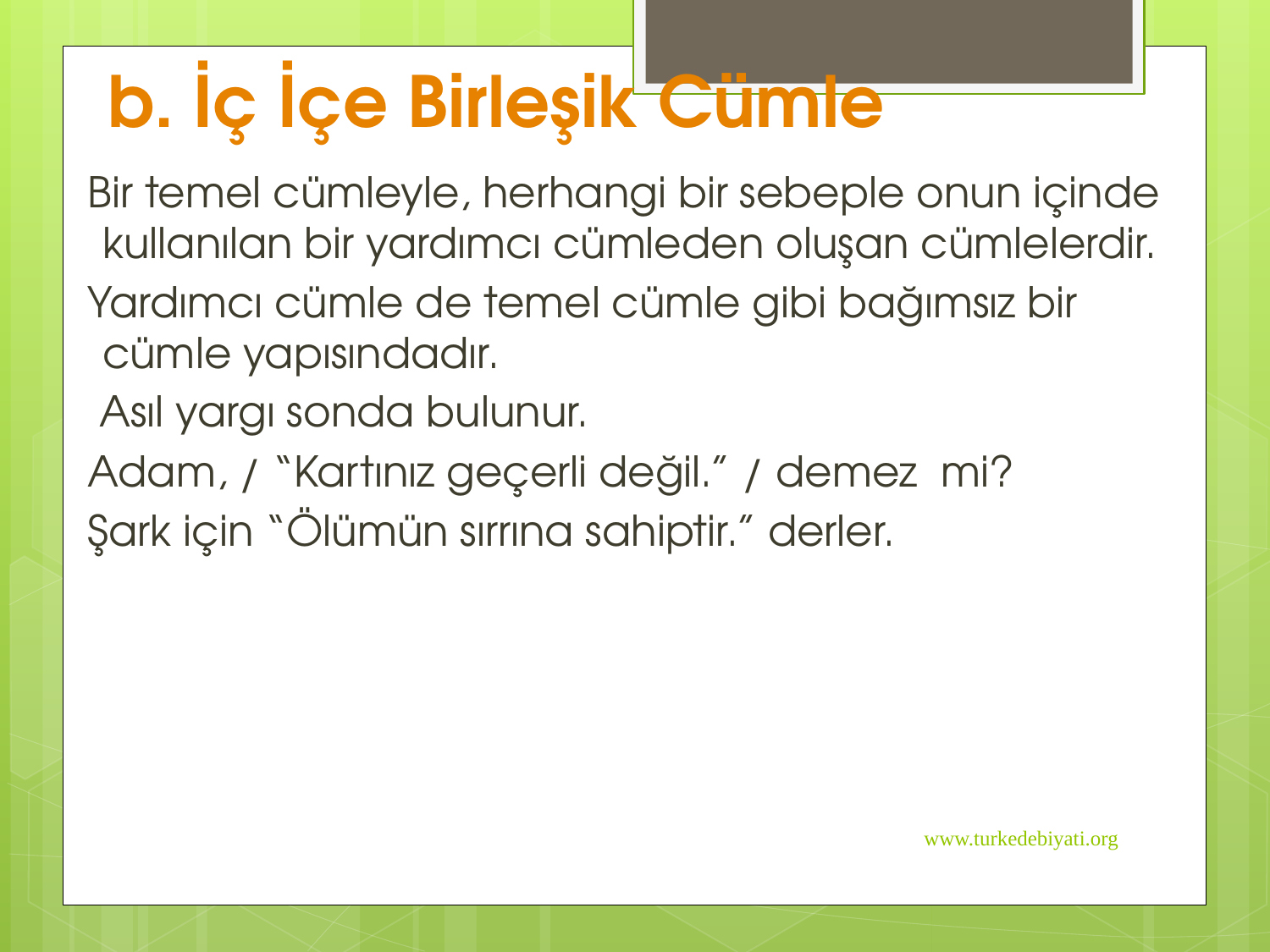

# b. İç İçe Birleşik Cümle
  Bir temel cümleyle, herhangi bir sebeple onun içinde kullanılan bir yardımcı cümleden oluşan cümlelerdir.
  Yardımcı cümle de temel cümle gibi bağımsız bir cümle yapısındadır.
   Asıl yargı sonda bulunur.
  Adam, / “Kartınız geçerli değil.” / demez  mi?
  Şark için “Ölümün sırrına sahiptir.” derler.

www.turkedebiyati.org